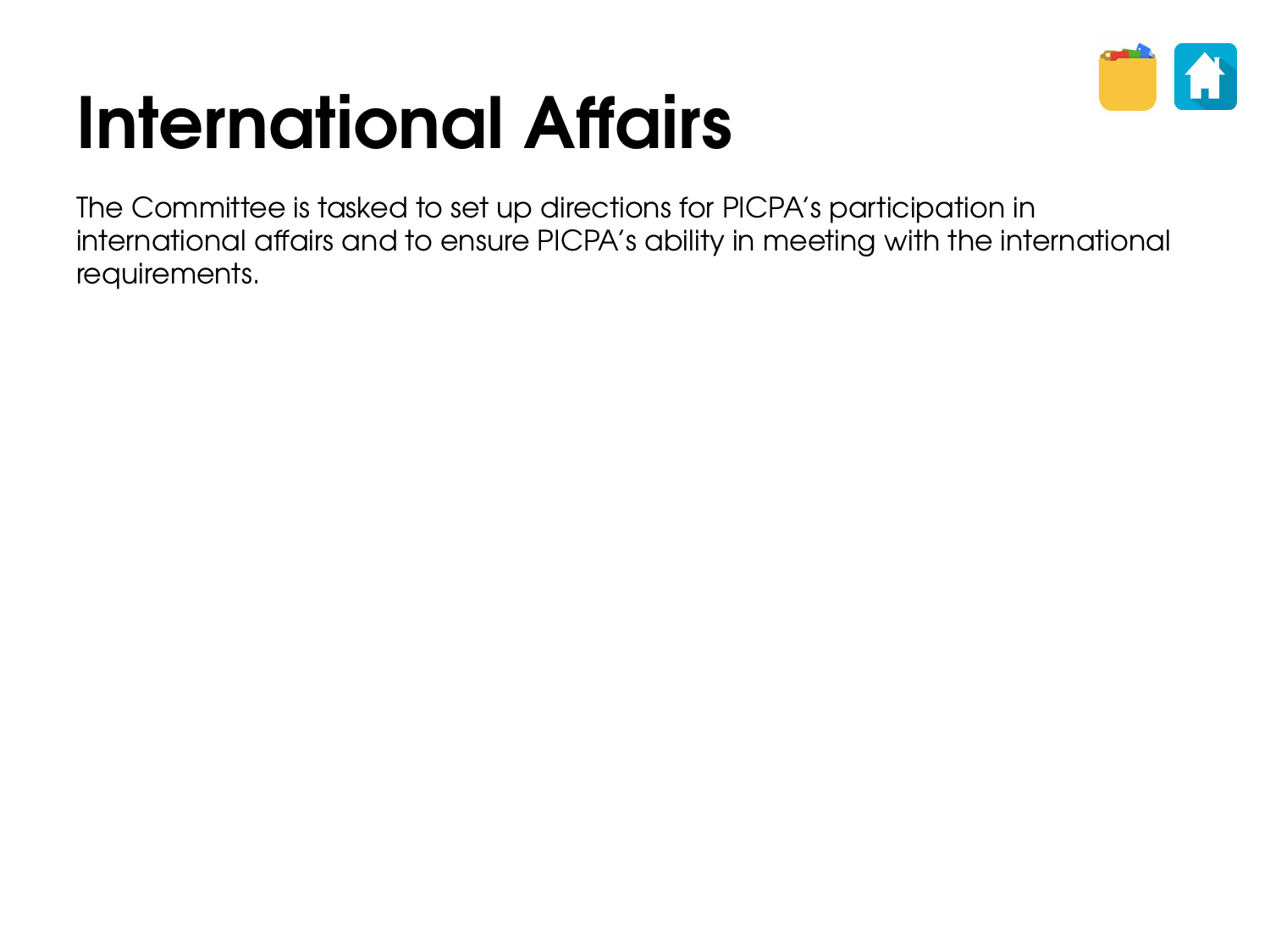

International Affairs
The Committee is tasked to set up directions for PICPA’s participation in
international affairs and to ensure PICPA’s ability in meeting with the international
requirements.